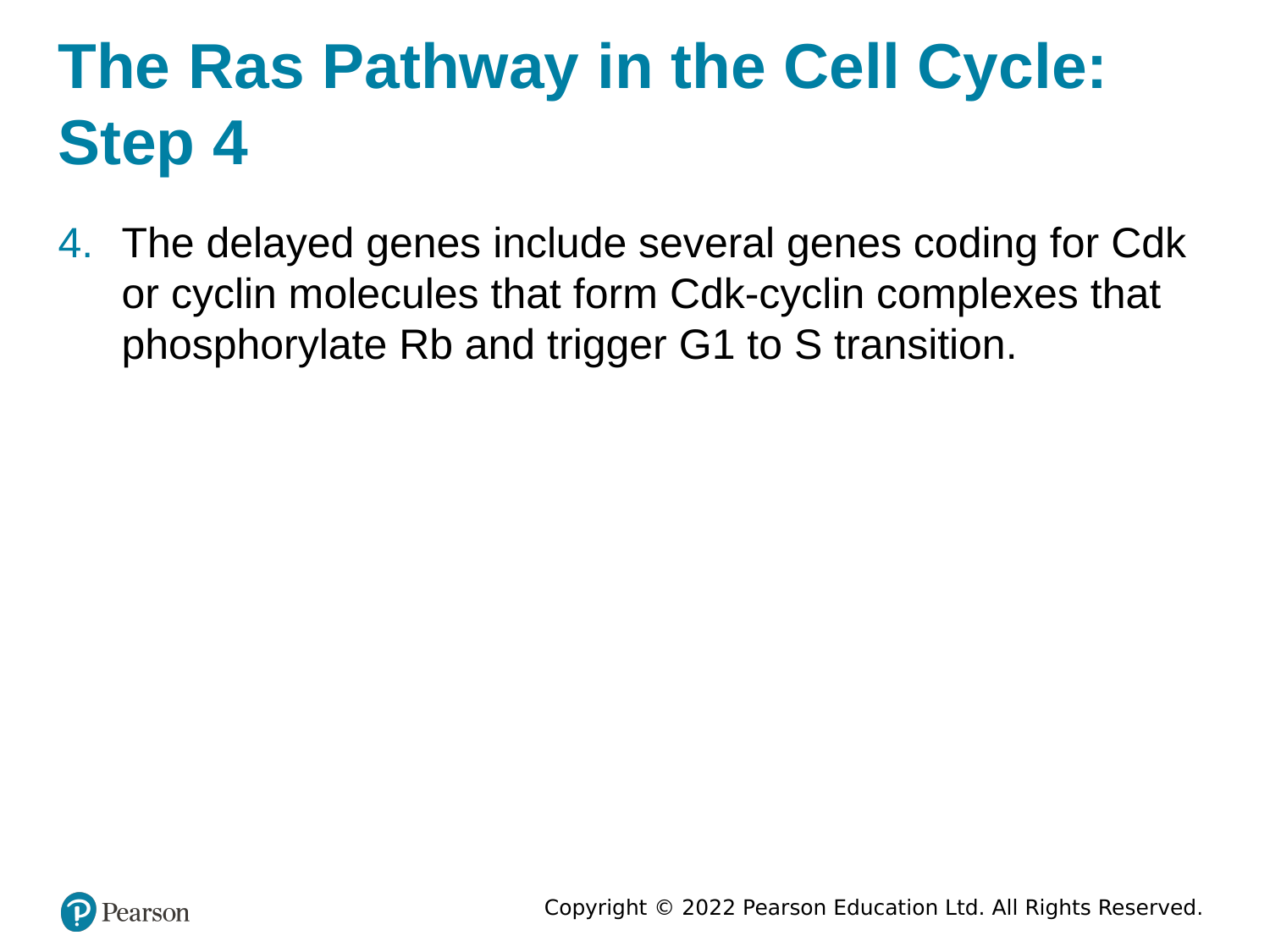

# The Ras Pathway in the Cell Cycle: Step 4
The delayed genes include several genes coding for Cdk or cyclin molecules that form Cdk-cyclin complexes that phosphorylate Rb and trigger G1 to S transition.